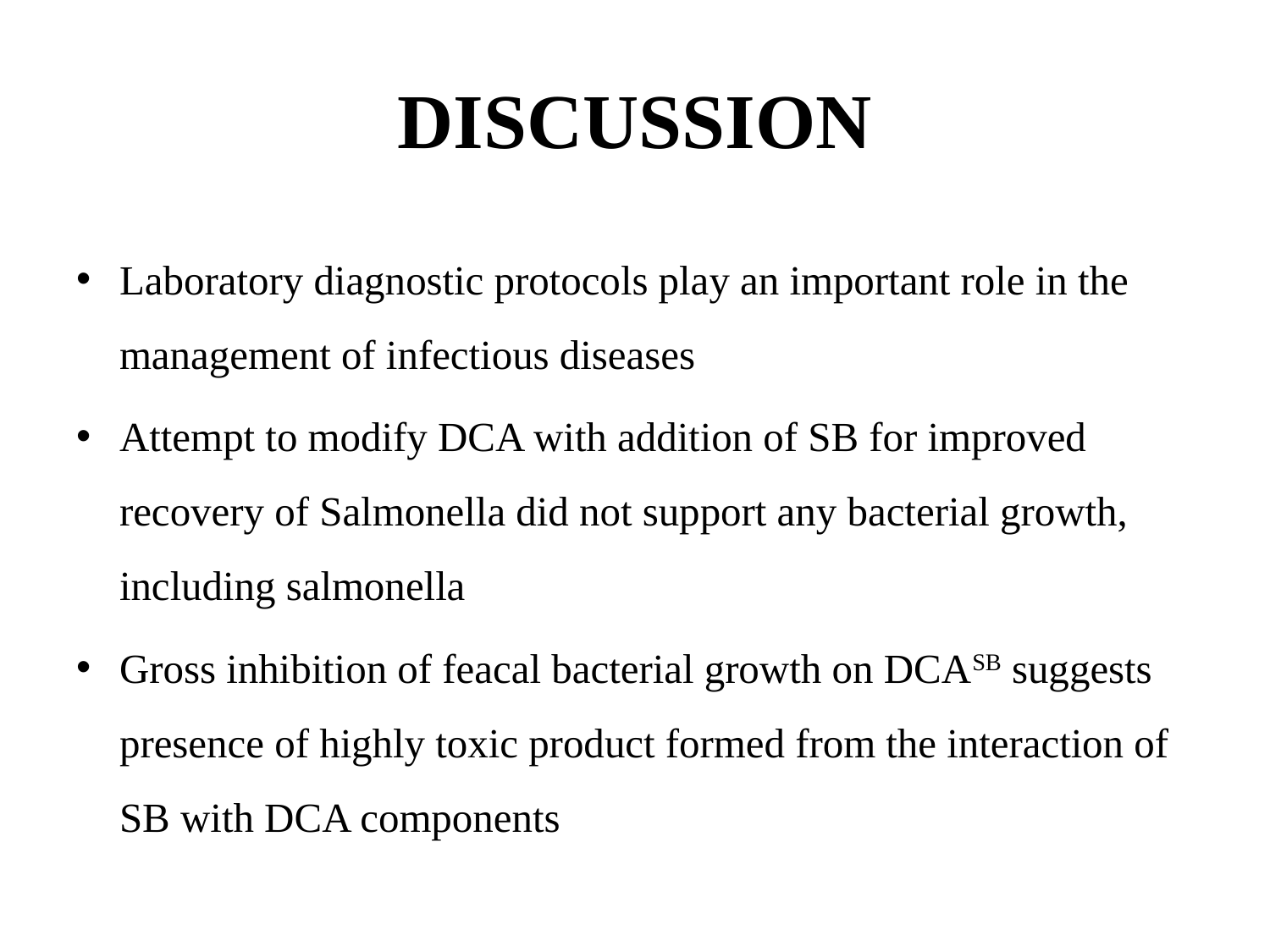

# DISCUSSION
Laboratory diagnostic protocols play an important role in the management of infectious diseases
Attempt to modify DCA with addition of SB for improved recovery of Salmonella did not support any bacterial growth, including salmonella
Gross inhibition of feacal bacterial growth on DCASB suggests presence of highly toxic product formed from the interaction of SB with DCA components